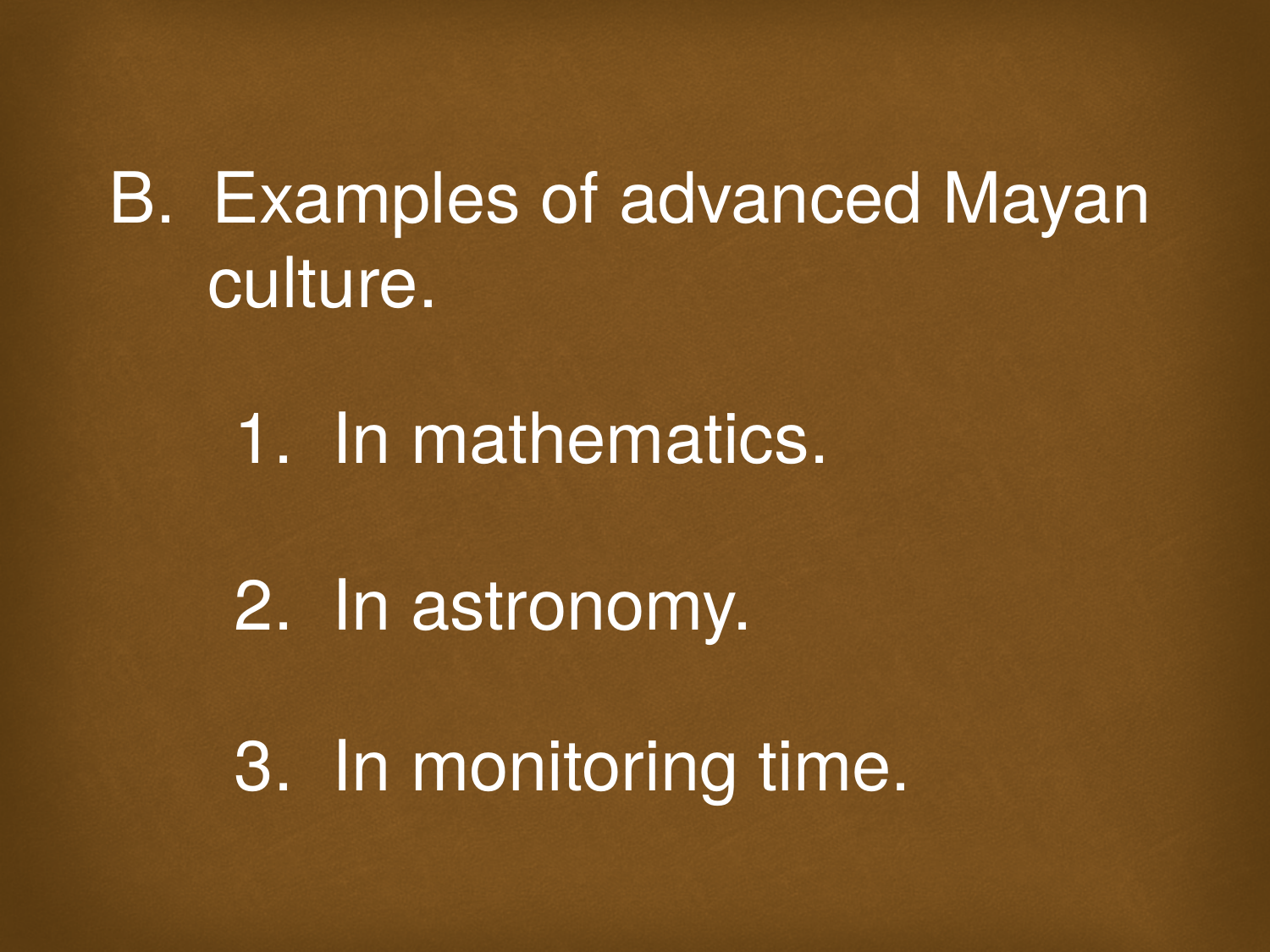

Examples of advanced Mayan
     culture.
1.  In mathematics.
2.  In astronomy.
3.  In monitoring time.